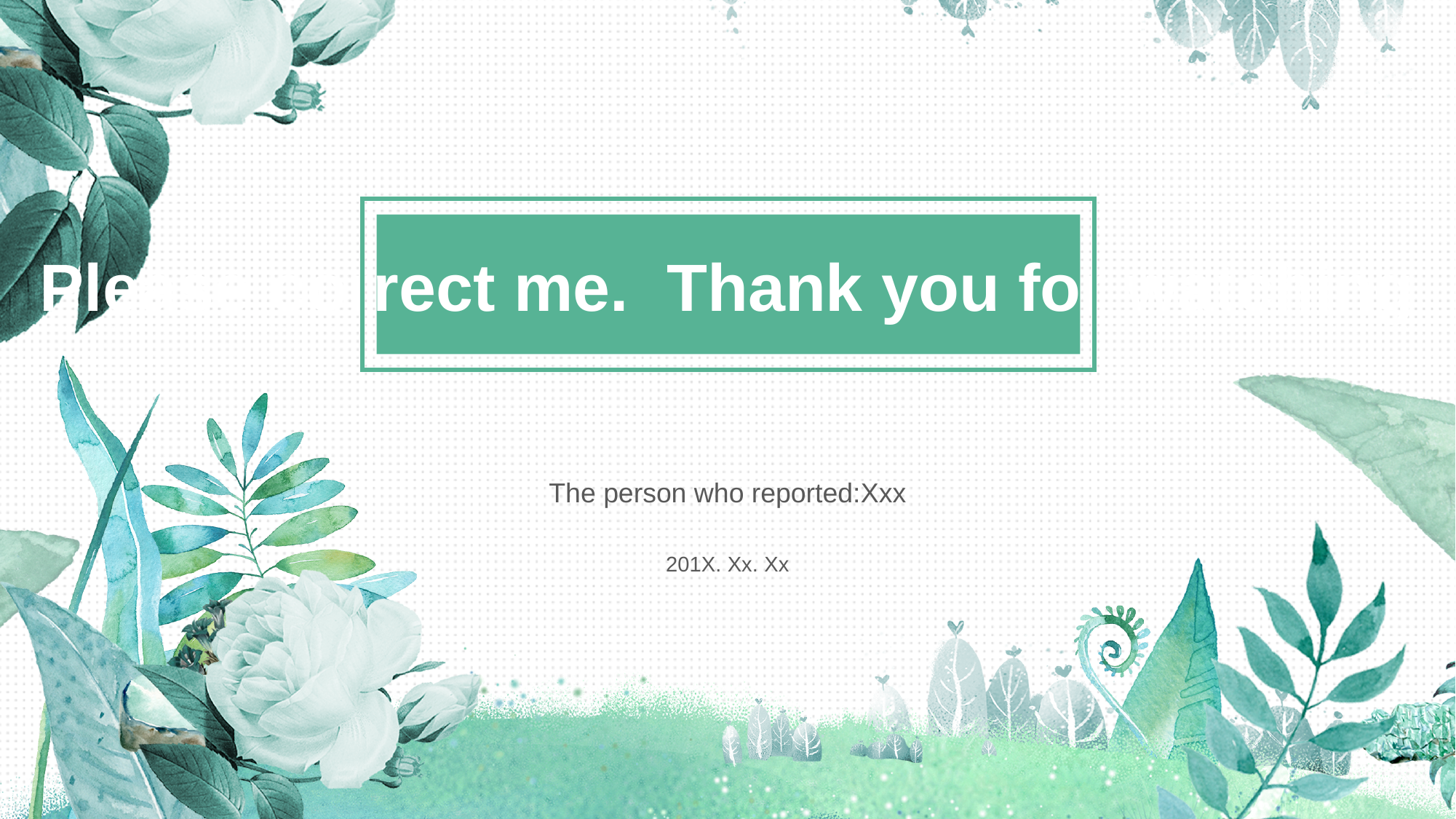

Please correct me.  Thank you for watching
The person who reported:Xxx
201X. Xx. Xx